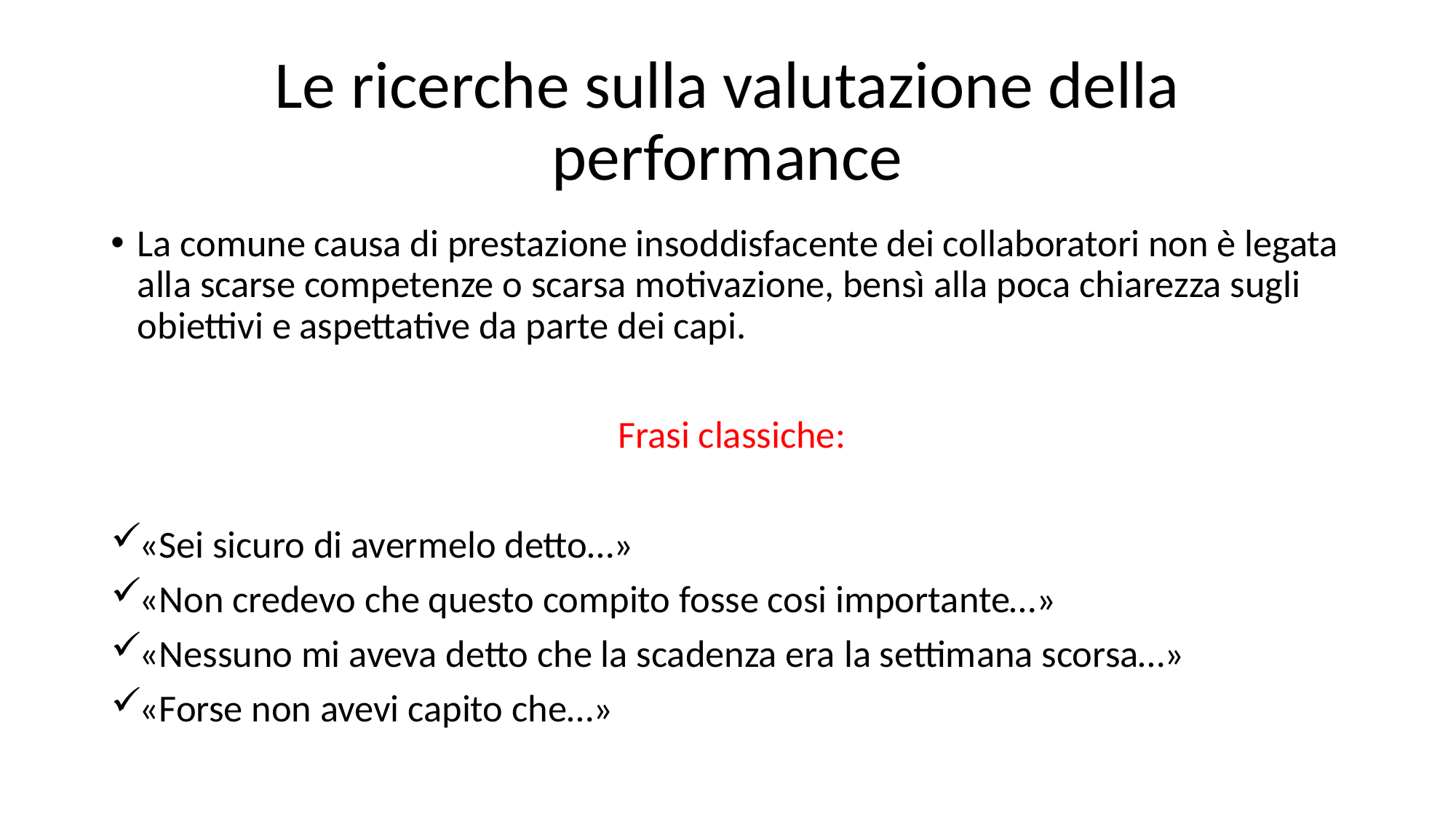

# Le ricerche sulla valutazione della performance
La comune causa di prestazione insoddisfacente dei collaboratori non è legata alla scarse competenze o scarsa motivazione, bensì alla poca chiarezza sugli obiettivi e aspettative da parte dei capi.

 Frasi classiche:

«Sei sicuro di avermelo detto…»
«Non credevo che questo compito fosse cosi importante…»
«Nessuno mi aveva detto che la scadenza era la settimana scorsa…»
«Forse non avevi capito che…»